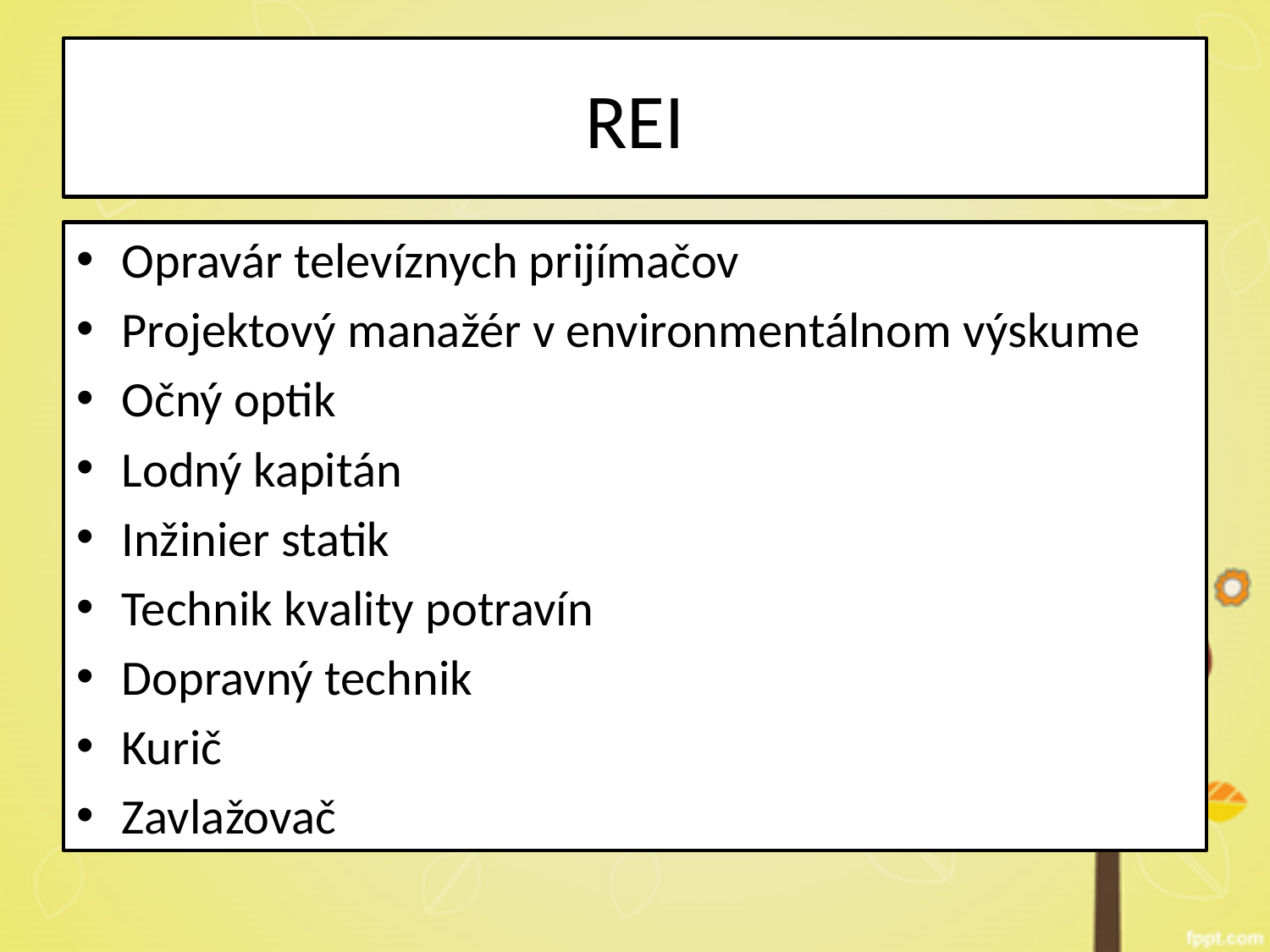

# REI
Opravár televíznych prijímačov
Projektový manažér v environmentálnom výskume
Očný optik
Lodný kapitán
Inžinier statik
Technik kvality potravín
Dopravný technik
Kurič
Zavlažovač